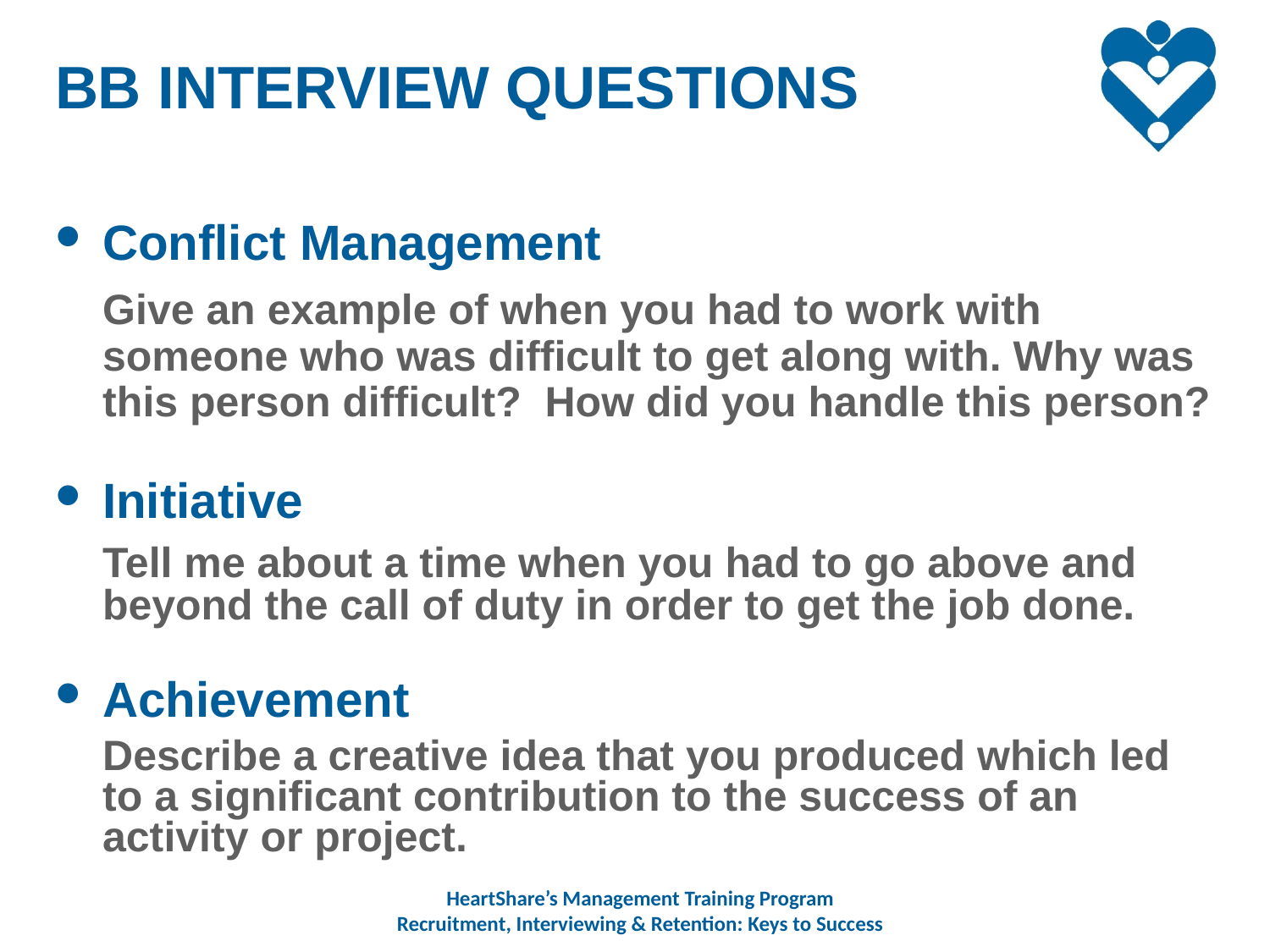

BB INTERVIEW QUESTIONS
Conflict Management
	Give an example of when you had to work with someone who was difficult to get along with. Why was this person difficult?  How did you handle this person?

Initiative
	Tell me about a time when you had to go above and beyond the call of duty in order to get the job done.

Achievement
	Describe a creative idea that you produced which led to a significant contribution to the success of an activity or project.

HeartShare’s Management Training Program
Recruitment, Interviewing & Retention: Keys to Success